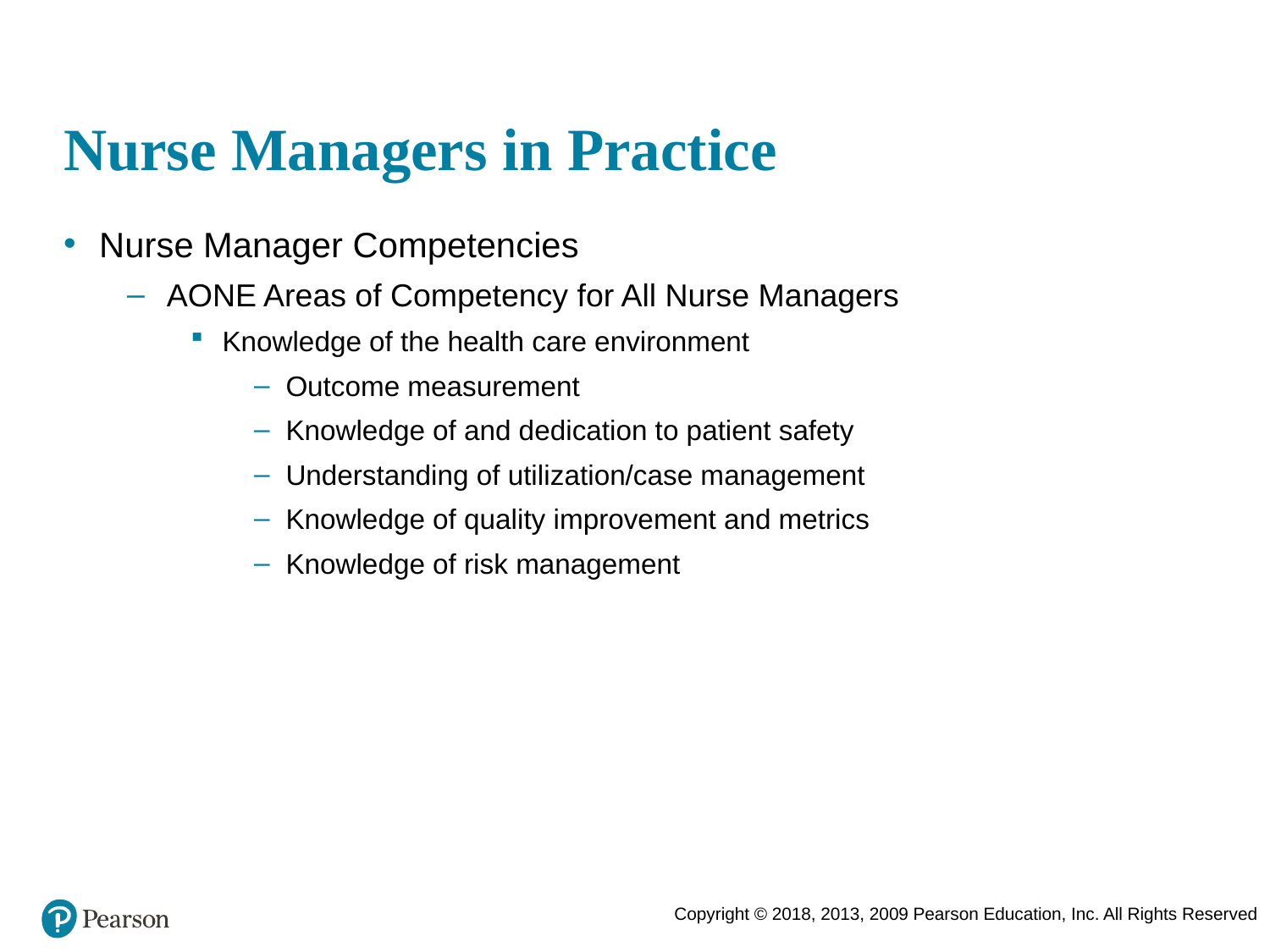

# Nurse Managers in Practice
Nurse Manager Competencies
AONE Areas of Competency for All Nurse Managers
Knowledge of the health care environment
Outcome measurement
Knowledge of and dedication to patient safety
Understanding of utilization/case management
Knowledge of quality improvement and metrics
Knowledge of risk management